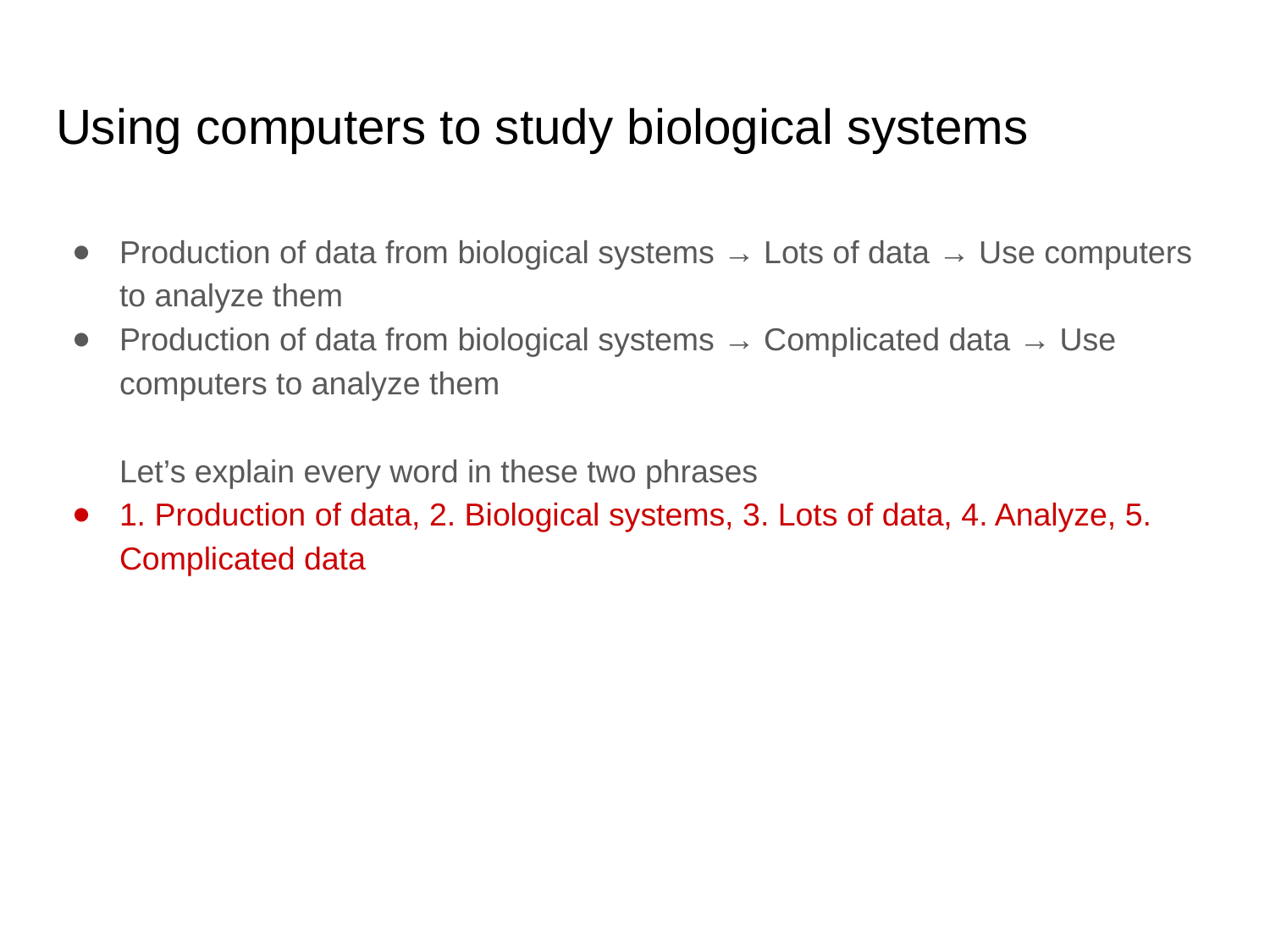

# Using computers to study biological systems
Production of data from biological systems → Lots of data → Use computers to analyze them
Production of data from biological systems → Complicated data → Use computers to analyze them
Let’s explain every word in these two phrases
1. Production of data, 2. Biological systems, 3. Lots of data, 4. Analyze, 5. Complicated data